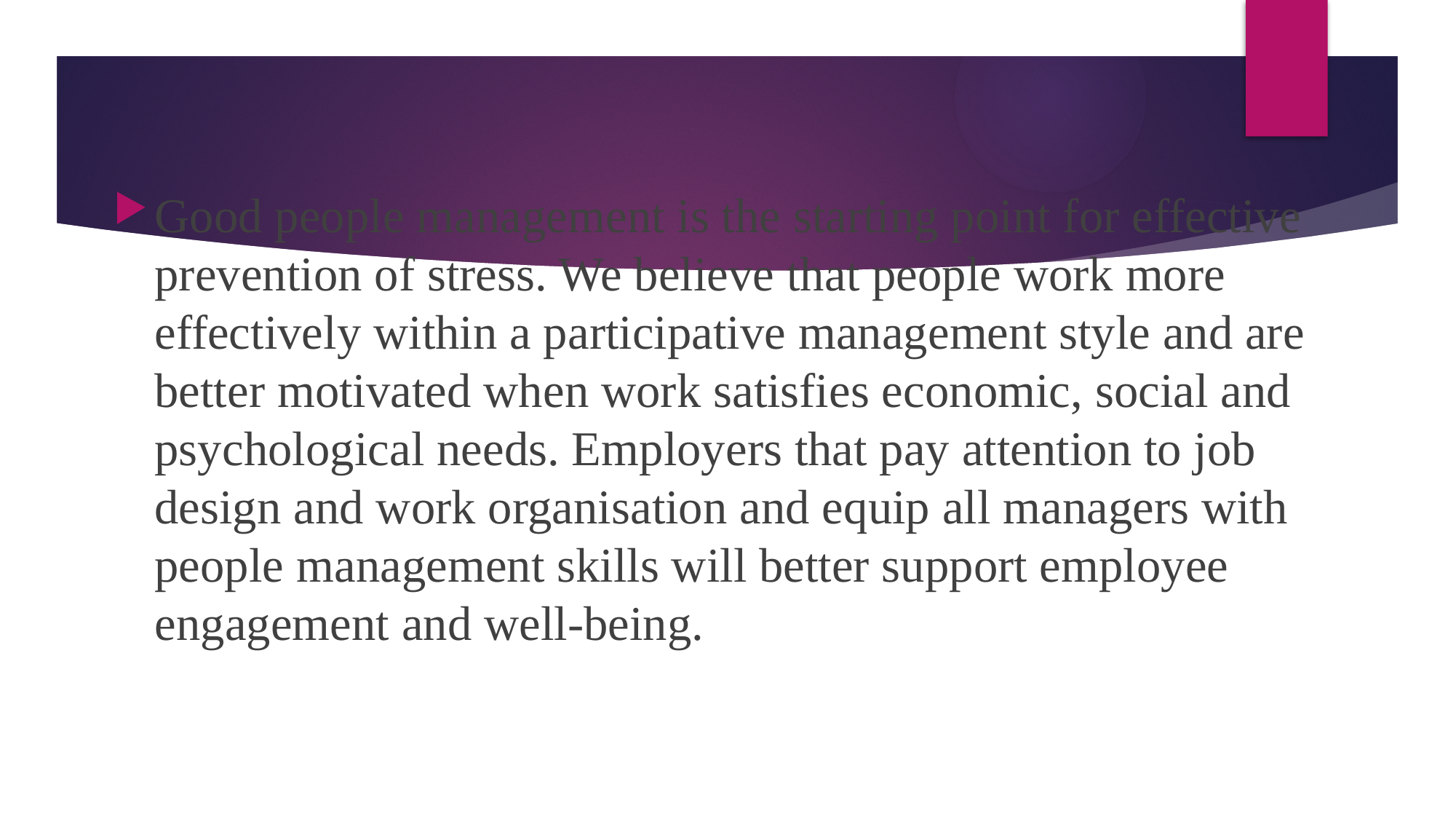

Good people management is the starting point for effective prevention of stress. We believe that people work more effectively within a participative management style and are better motivated when work satisfies economic, social and psychological needs. Employers that pay attention to job design and work organisation and equip all managers with people management skills will better support employee engagement and well-being.